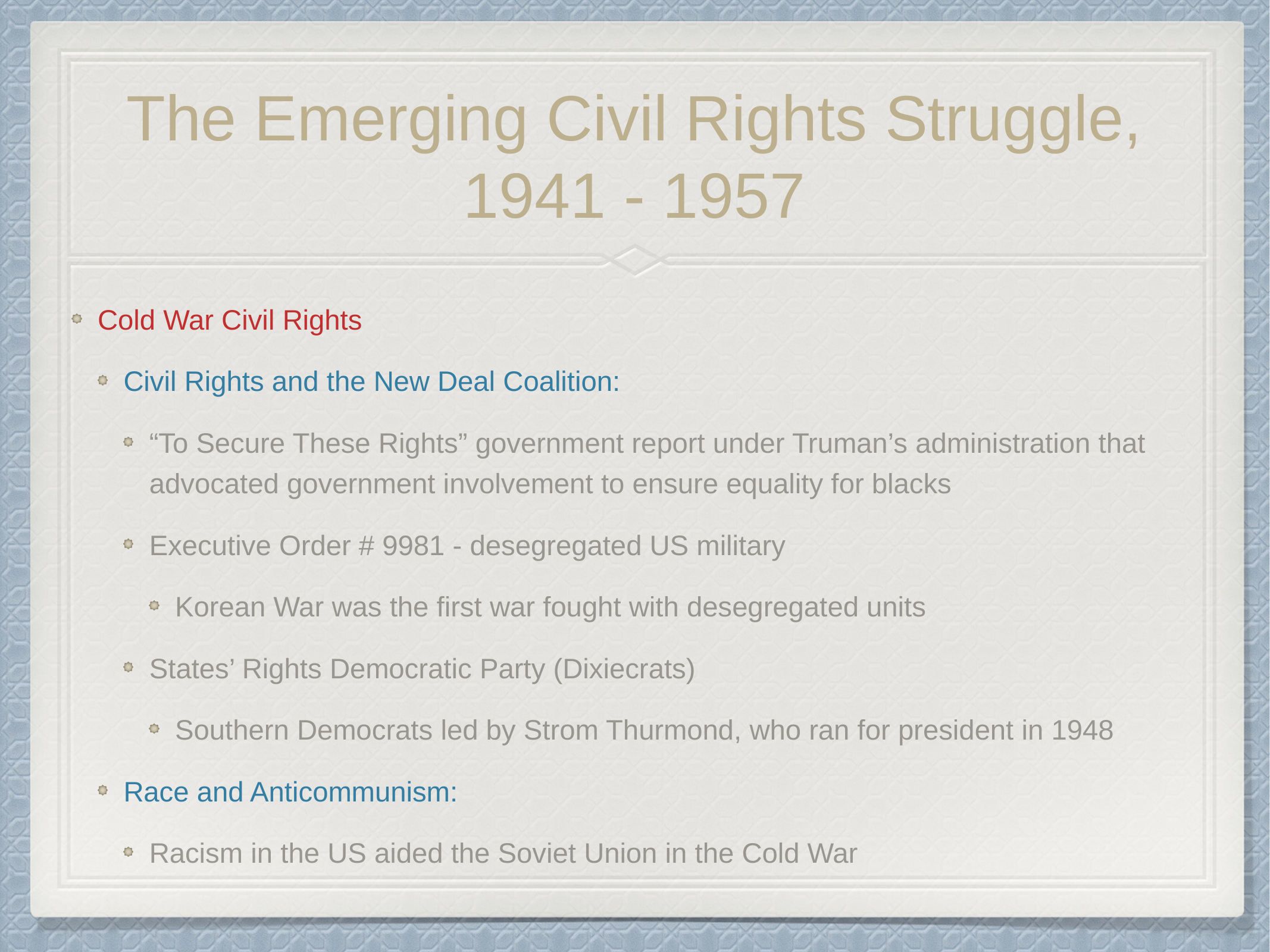

# The Emerging Civil Rights Struggle, 1941 - 1957
Cold War Civil Rights
Civil Rights and the New Deal Coalition:
“To Secure These Rights” government report under Truman’s administration that advocated government involvement to ensure equality for blacks
Executive Order # 9981 - desegregated US military
Korean War was the first war fought with desegregated units
States’ Rights Democratic Party (Dixiecrats)
Southern Democrats led by Strom Thurmond, who ran for president in 1948
Race and Anticommunism:
Racism in the US aided the Soviet Union in the Cold War